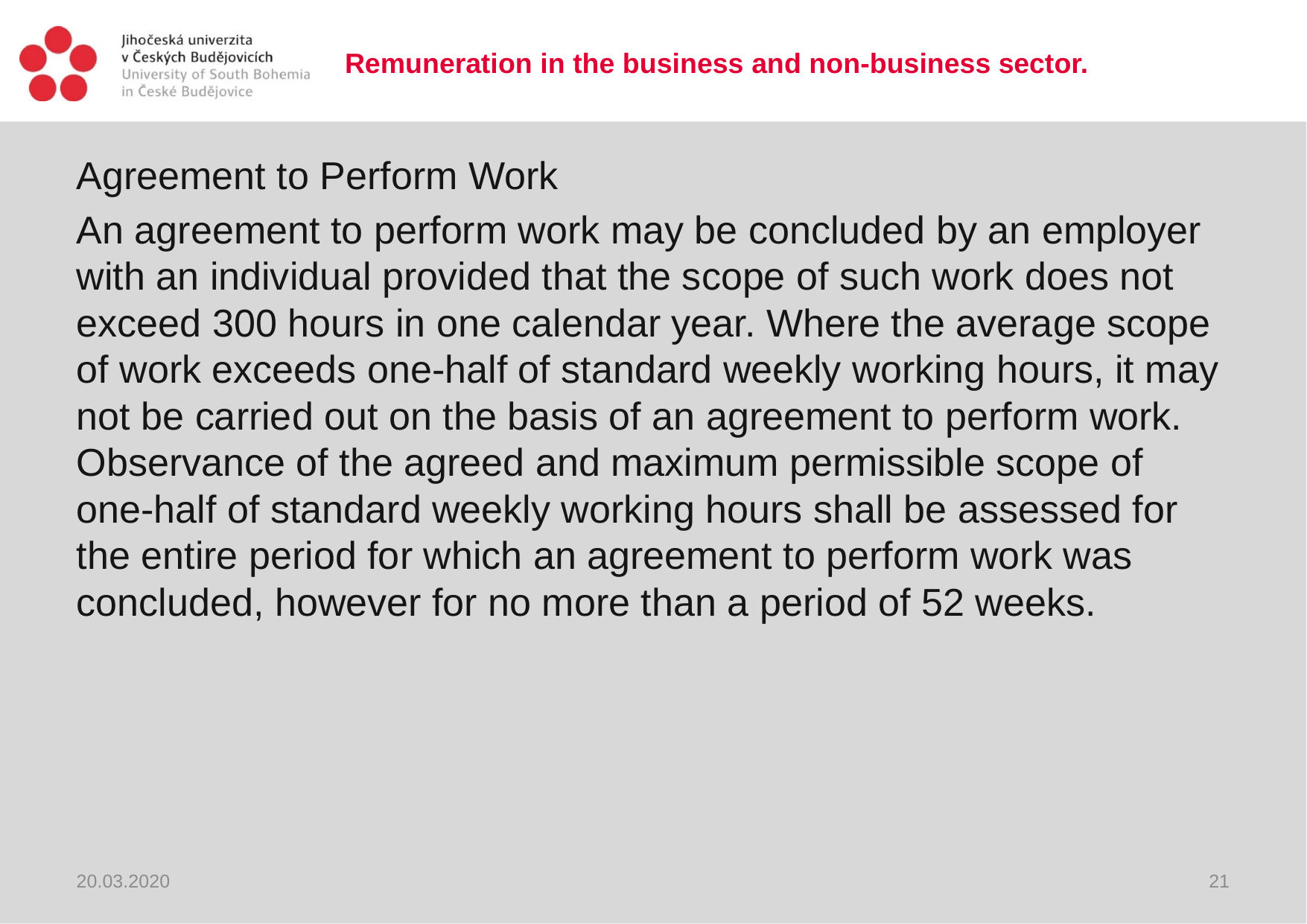

# Remuneration in the business and non-business sector.
Agreement to Perform Work
An agreement to perform work may be concluded by an employer with an individual provided that the scope of such work does not exceed 300 hours in one calendar year. Where the average scope of work exceeds one-half of standard weekly working hours, it may not be carried out on the basis of an agreement to perform work. Observance of the agreed and maximum permissible scope of one-half of standard weekly working hours shall be assessed for the entire period for which an agreement to perform work was concluded, however for no more than a period of 52 weeks.
20.03.2020
21